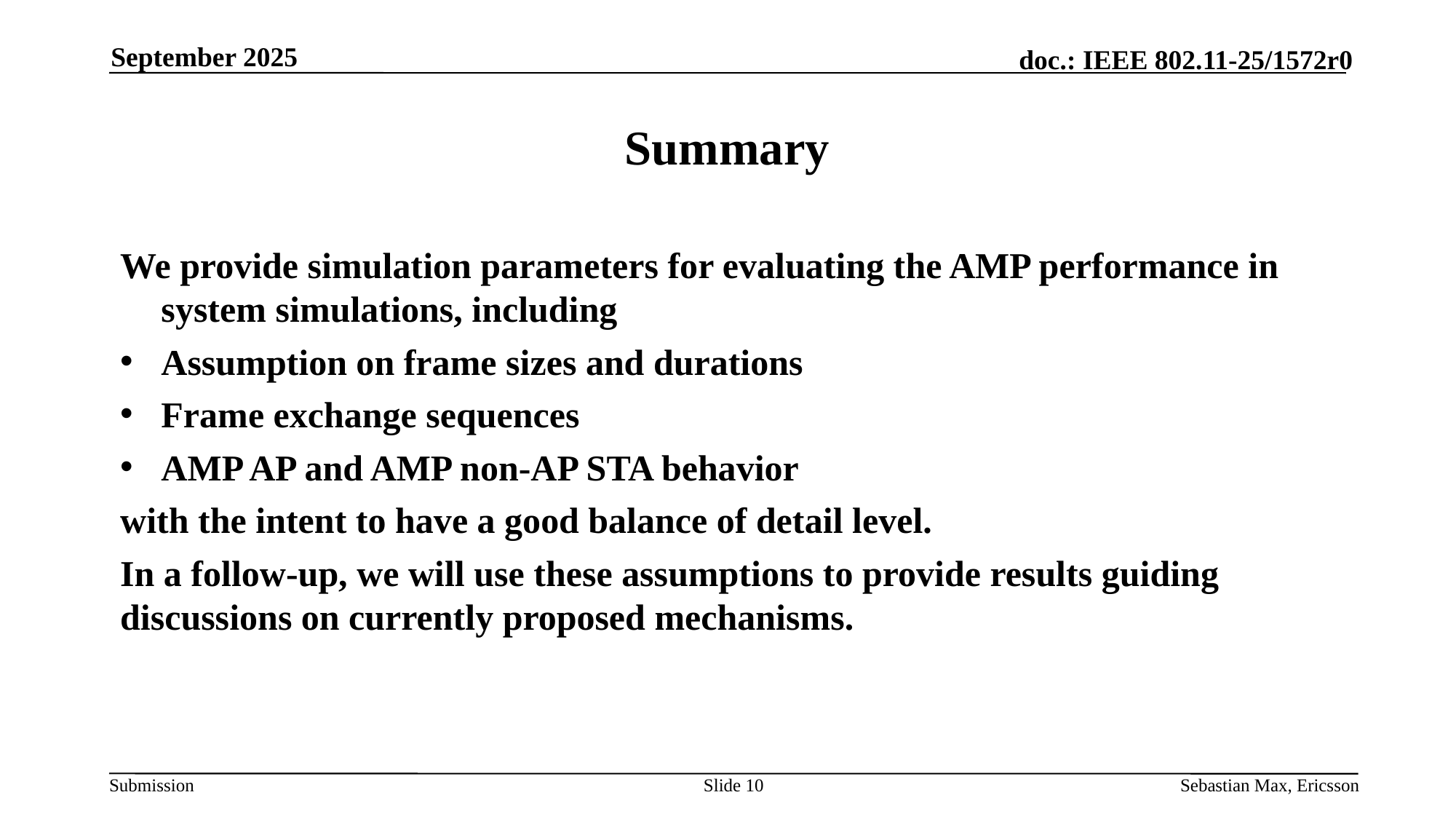

September 2025
# Summary
We provide simulation parameters for evaluating the AMP performance in system simulations, including
Assumption on frame sizes and durations
Frame exchange sequences
AMP AP and AMP non-AP STA behavior
with the intent to have a good balance of detail level.
In a follow-up, we will use these assumptions to provide results guiding discussions on currently proposed mechanisms.
Slide 10
Sebastian Max, Ericsson